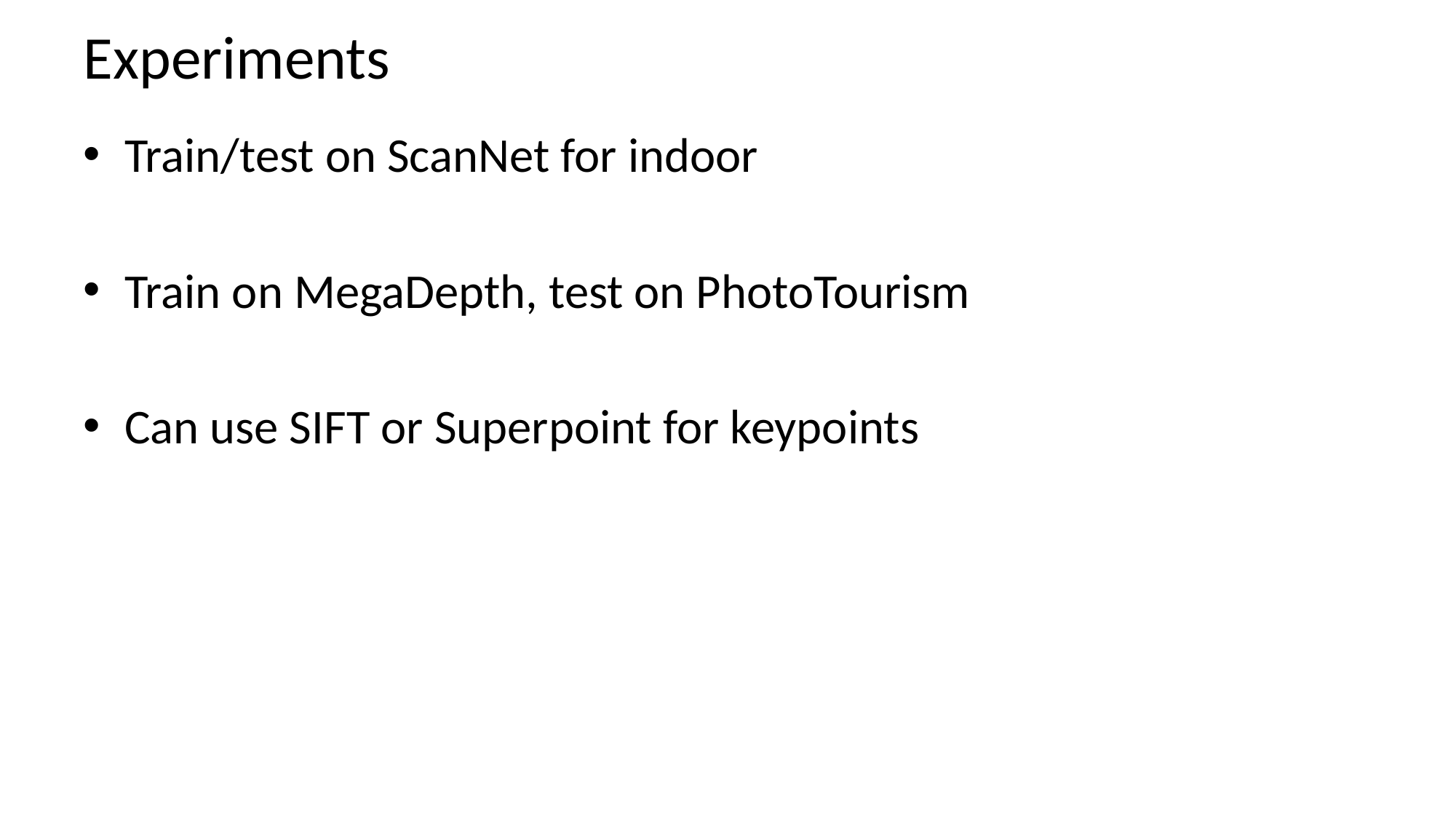

# Experiments
Train/test on ScanNet for indoor

Train on MegaDepth, test on PhotoTourism

Can use SIFT or Superpoint for keypoints